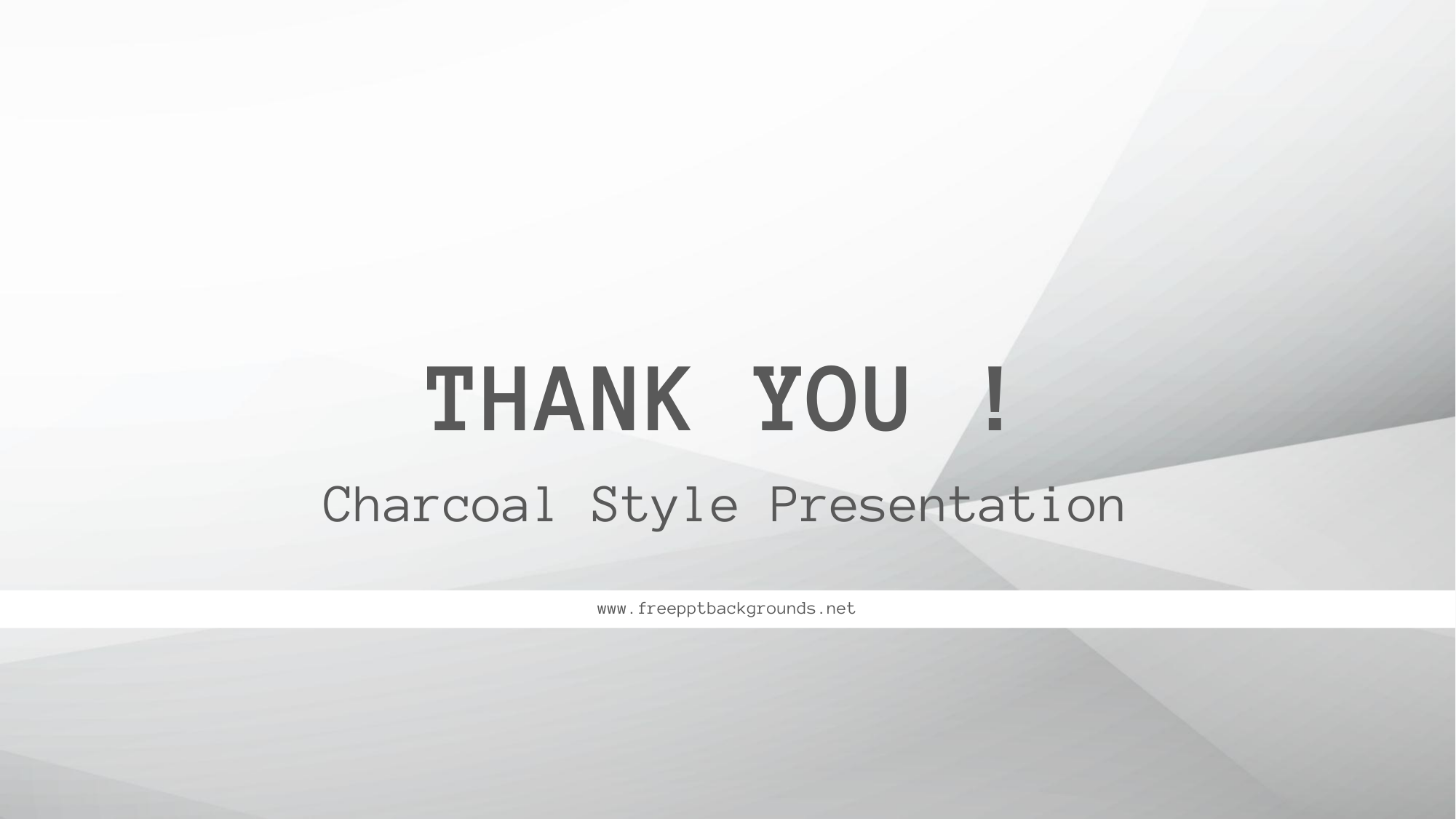

THANK YOU !
Charcoal Style Presentation

www.freepptbackgrounds.net